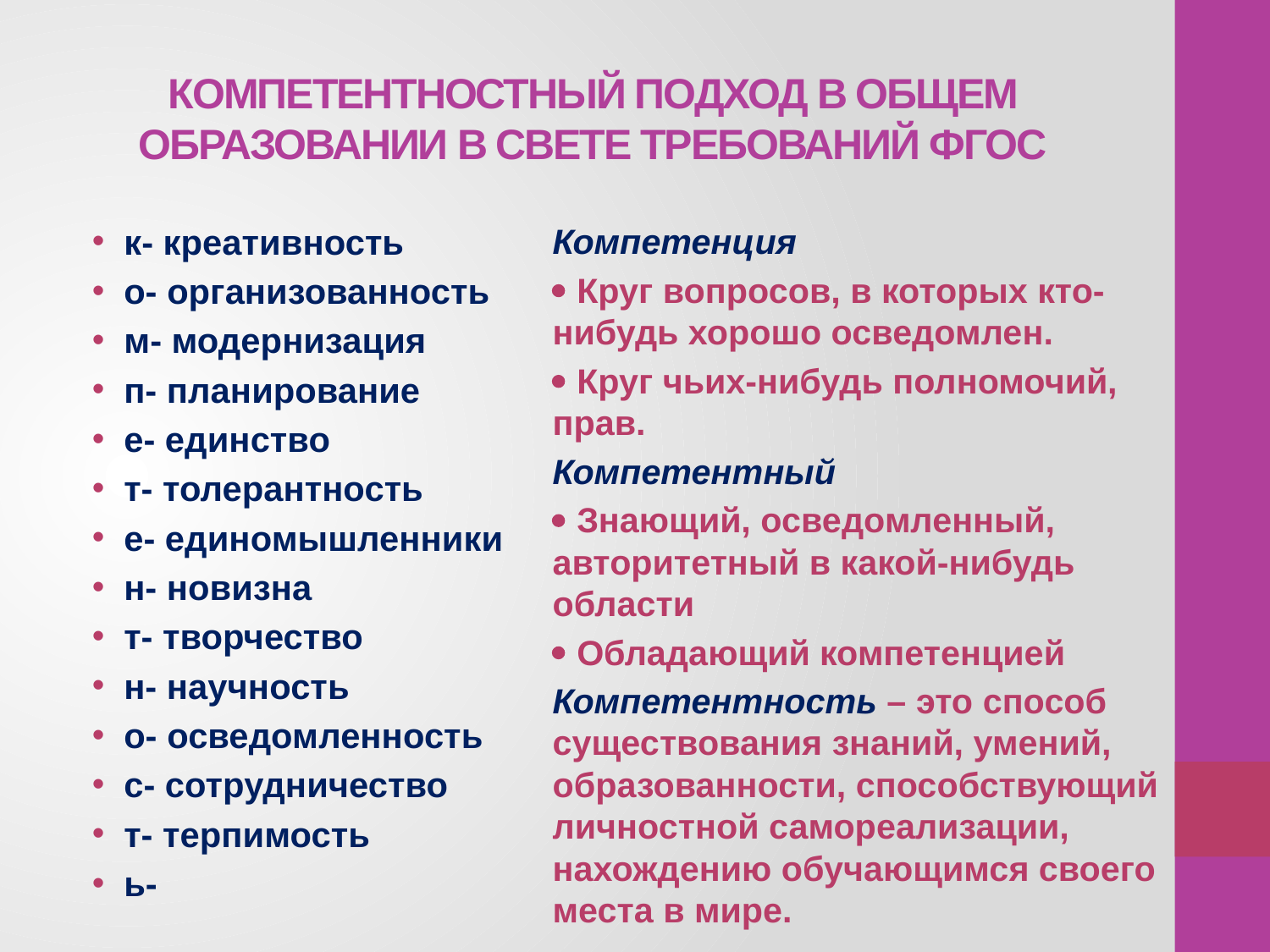

# КОМПЕТЕНТНОСТНЫЙ ПОДХОД В ОБЩЕМ ОБРАЗОВАНИИ В СВЕТЕ ТРЕБОВАНИЙ ФГОС
к- креативность
о- организованность
м- модернизация
п- планирование
е- единство
т- толерантность
е- единомышленники
н- новизна
т- творчество
н- научность
о- осведомленность
с- сотрудничество
т- терпимость
ь-

Компетенция
•​ Круг вопросов, в которых кто-нибудь хорошо осведомлен.
•​ Круг чьих-нибудь полномочий, прав.
Компетентный
•​ Знающий, осведомленный, авторитетный в какой-нибудь области
•​ Обладающий компетенцией
Компетентность – это способ существования знаний, умений, образованности, способствующий личностной самореализации, нахождению обучающимся своего места в мире.